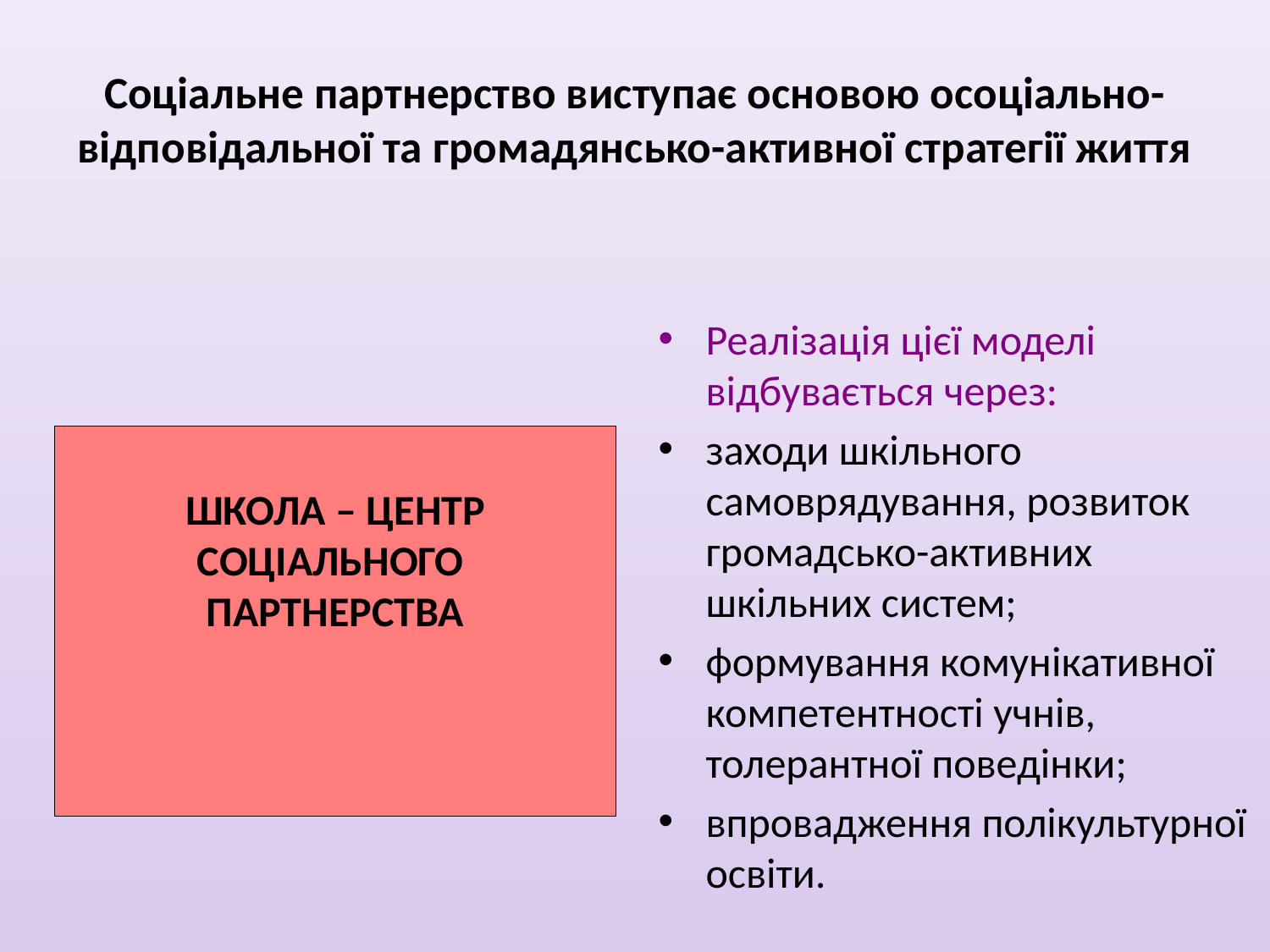

# Соціальне партнерство виступає основою осоціально-відповідальної та громадянсько-активної стратегії життя
Реалізація цієї моделі відбувається через:
заходи шкільного самоврядування, розвиток громадсько-активних шкільних систем;
формування комунікативної компетентності учнів, толерантної поведінки;
впровадження полікультурної освіти.

ШКОЛА – ЦЕНТР
СОЦІАЛЬНОГО
ПАРТНЕРСТВА